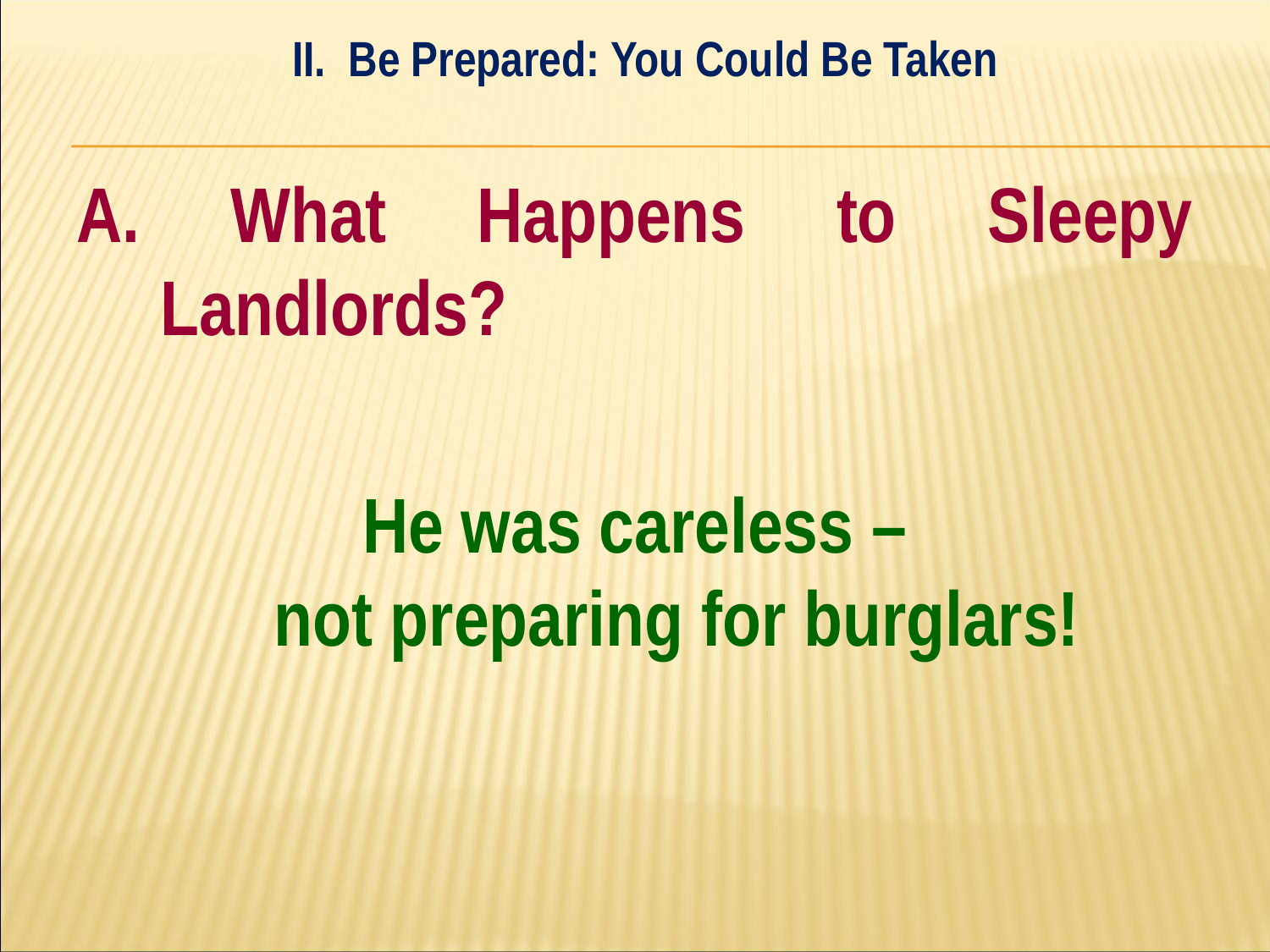

II.  Be Prepared: You Could Be Taken
#
A. What Happens to Sleepy Landlords?

He was careless –
not preparing for burglars!